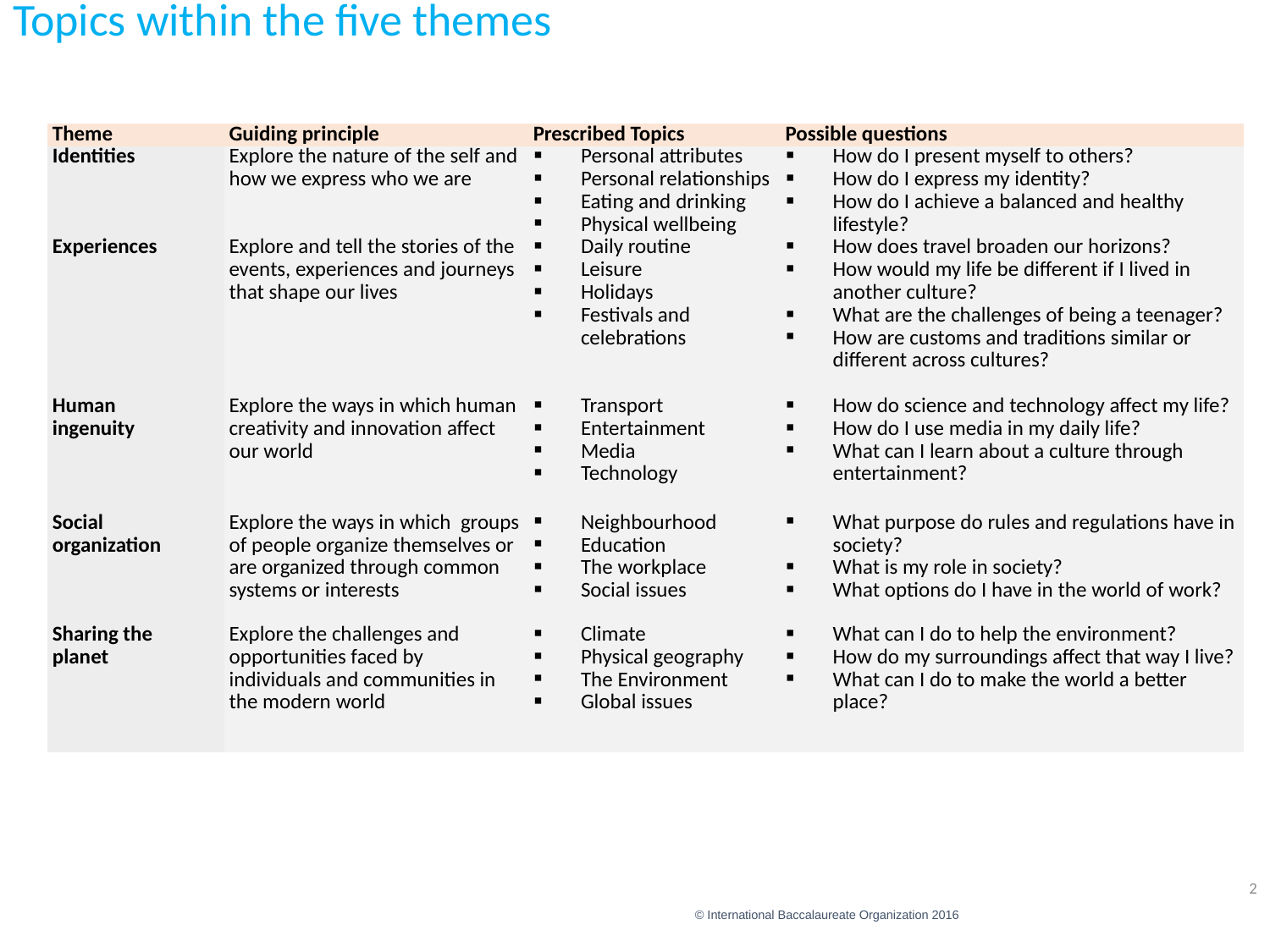

Topics within the five themes
| Theme | Guiding principle | Prescribed Topics | Possible questions |
| --- | --- | --- | --- |
| Identities | Explore the nature of the self and how we express who we are | Personal attributes Personal relationships Eating and drinking Physical wellbeing | How do I present myself to others? How do I express my identity? How do I achieve a balanced and healthy lifestyle? |
| Experiences | Explore and tell the stories of the events, experiences and journeys that shape our lives | Daily routine Leisure Holidays Festivals and celebrations | How does travel broaden our horizons? How would my life be different if I lived in another culture? What are the challenges of being a teenager? How are customs and traditions similar or different across cultures? |
| Human ingenuity | Explore the ways in which human creativity and innovation affect our world | Transport Entertainment Media Technology | How do science and technology affect my life? How do I use media in my daily life? What can I learn about a culture through entertainment? |
| Social organization | Explore the ways in which groups of people organize themselves or are organized through common systems or interests | Neighbourhood Education The workplace Social issues | What purpose do rules and regulations have in society? What is my role in society? What options do I have in the world of work? |
| Sharing the planet | Explore the challenges and opportunities faced by individuals and communities in the modern world | Climate Physical geography The Environment Global issues | What can I do to help the environment? How do my surroundings affect that way I live? What can I do to make the world a better place? |
2